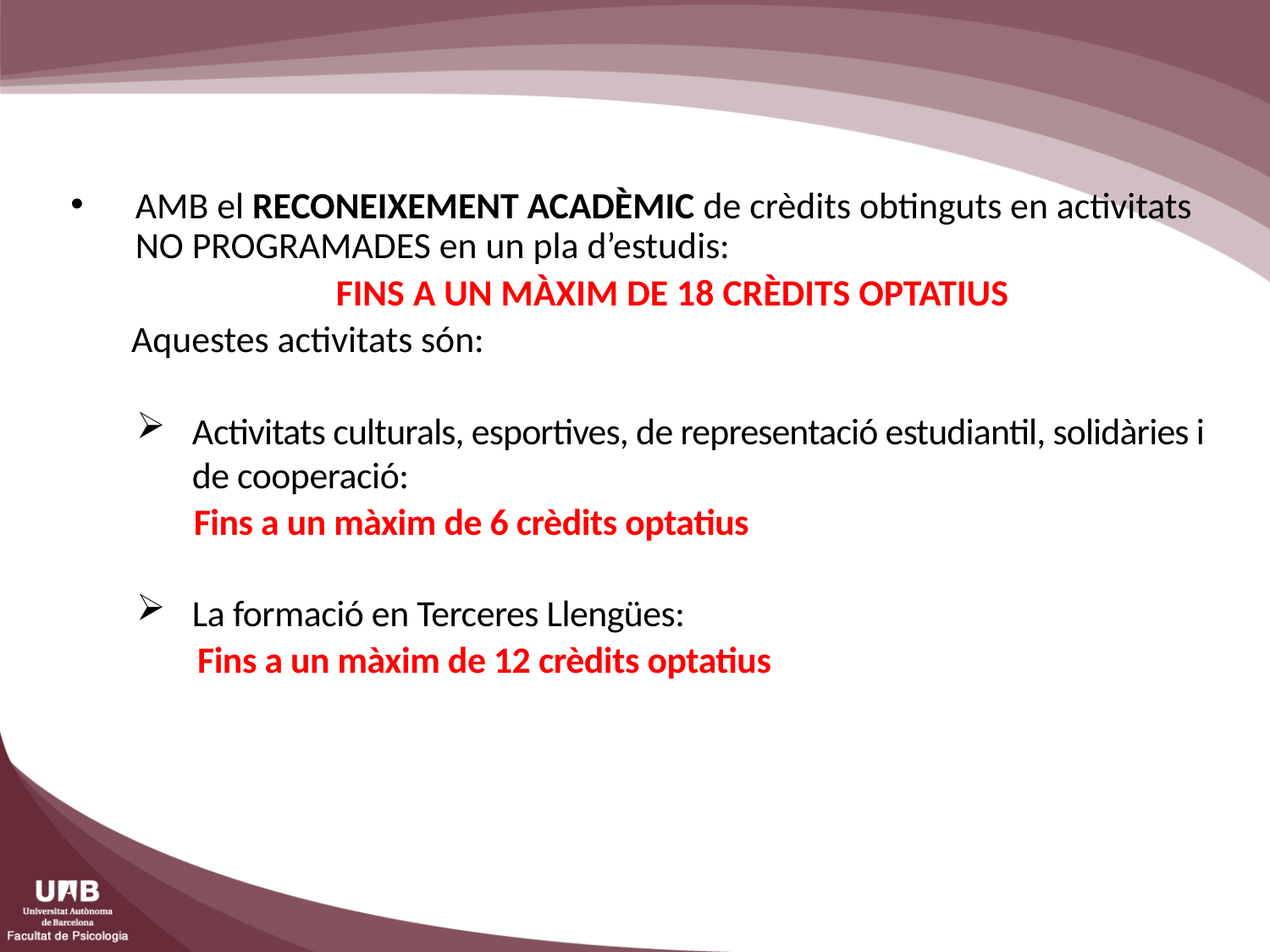

AMB el RECONEIXEMENT ACADÈMIC de crèdits obtinguts en activitats NO PROGRAMADES en un pla d’estudis:
 FINS A UN MÀXIM DE 18 CRÈDITS OPTATIUS
Aquestes activitats són:

Activitats culturals, esportives, de representació estudiantil, solidàries i de cooperació:
 Fins a un màxim de 6 crèdits optatius

La formació en Terceres Llengües:
Fins a un màxim de 12 crèdits optatius